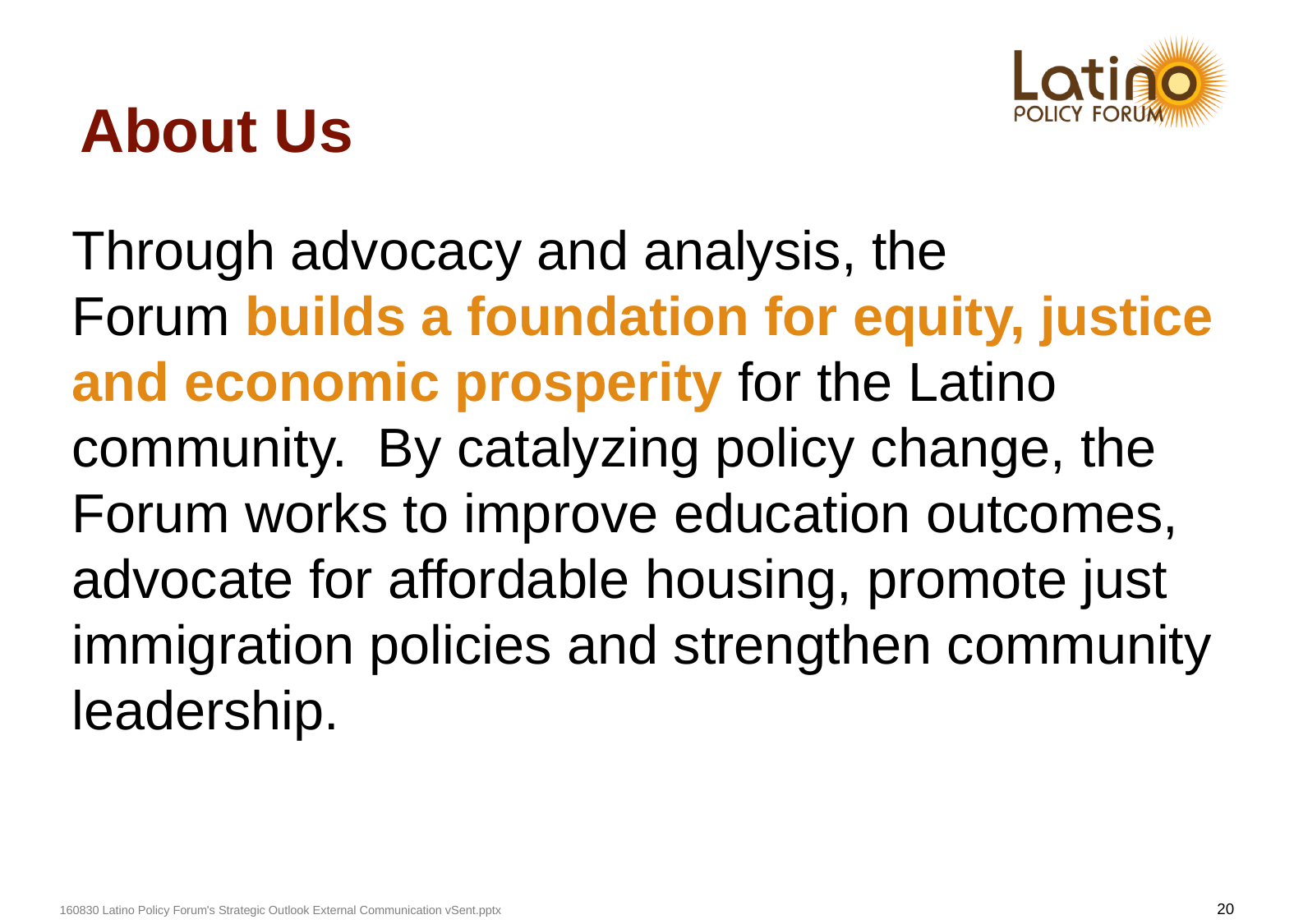

# About Us
Through advocacy and analysis, the Forum builds a foundation for equity, justice and economic prosperity for the Latino community.  By catalyzing policy change, the Forum works to improve education outcomes, advocate for affordable housing, promote just immigration policies and strengthen community leadership.